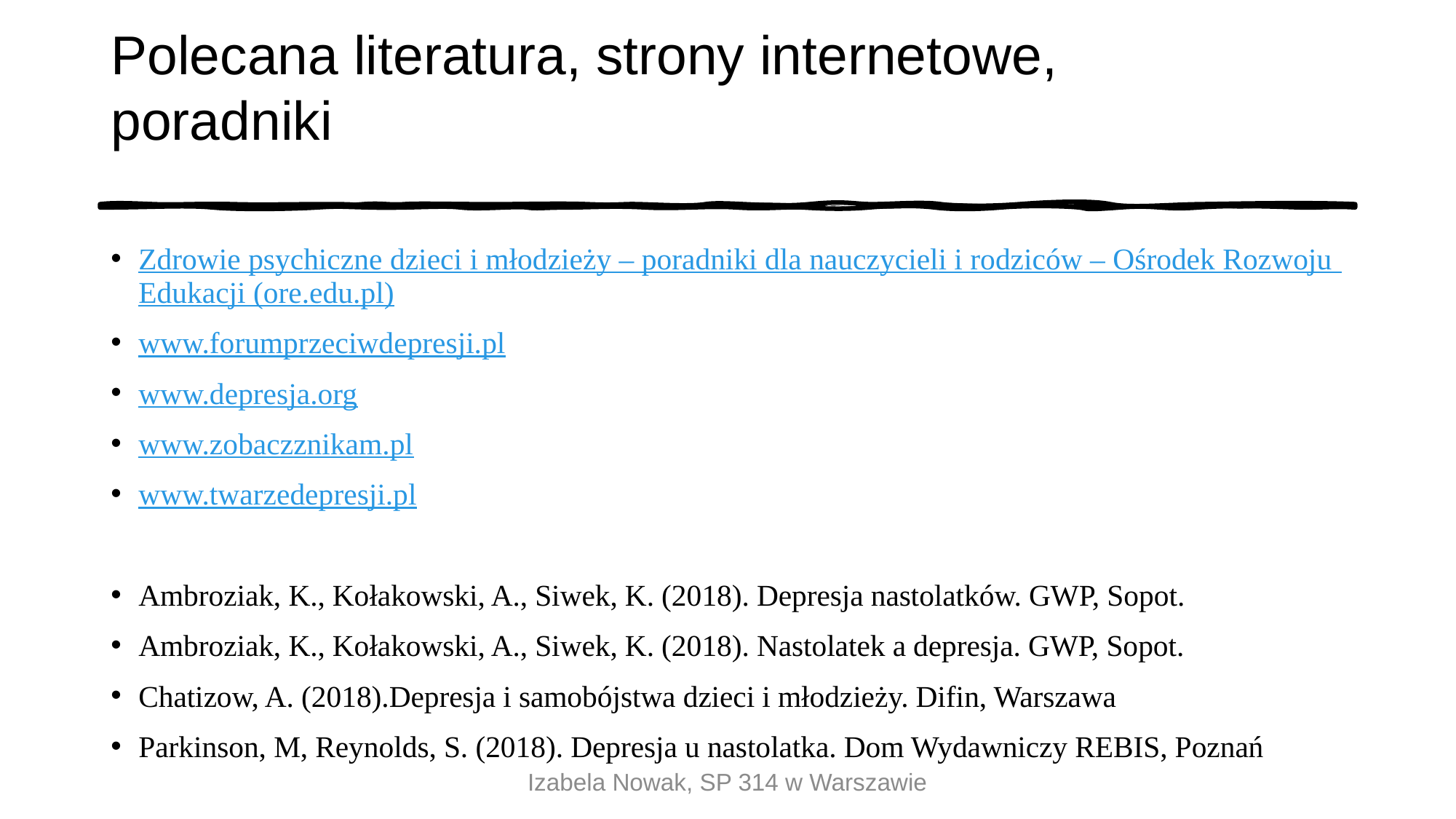

# Polecana literatura, strony internetowe, poradniki
Zdrowie psychiczne dzieci i młodzieży – poradniki dla nauczycieli i rodziców – Ośrodek Rozwoju Edukacji (ore.edu.pl)
www.forumprzeciwdepresji.pl
www.depresja.org
www.zobaczznikam.pl
www.twarzedepresji.pl

Ambroziak, K., Kołakowski, A., Siwek, K. (2018). Depresja nastolatków. GWP, Sopot.
Ambroziak, K., Kołakowski, A., Siwek, K. (2018). Nastolatek a depresja. GWP, Sopot.
Chatizow, A. (2018).Depresja i samobójstwa dzieci i młodzieży. Difin, Warszawa
Parkinson, M, Reynolds, S. (2018). Depresja u nastolatka. Dom Wydawniczy REBIS, Poznań

Izabela Nowak, SP 314 w Warszawie